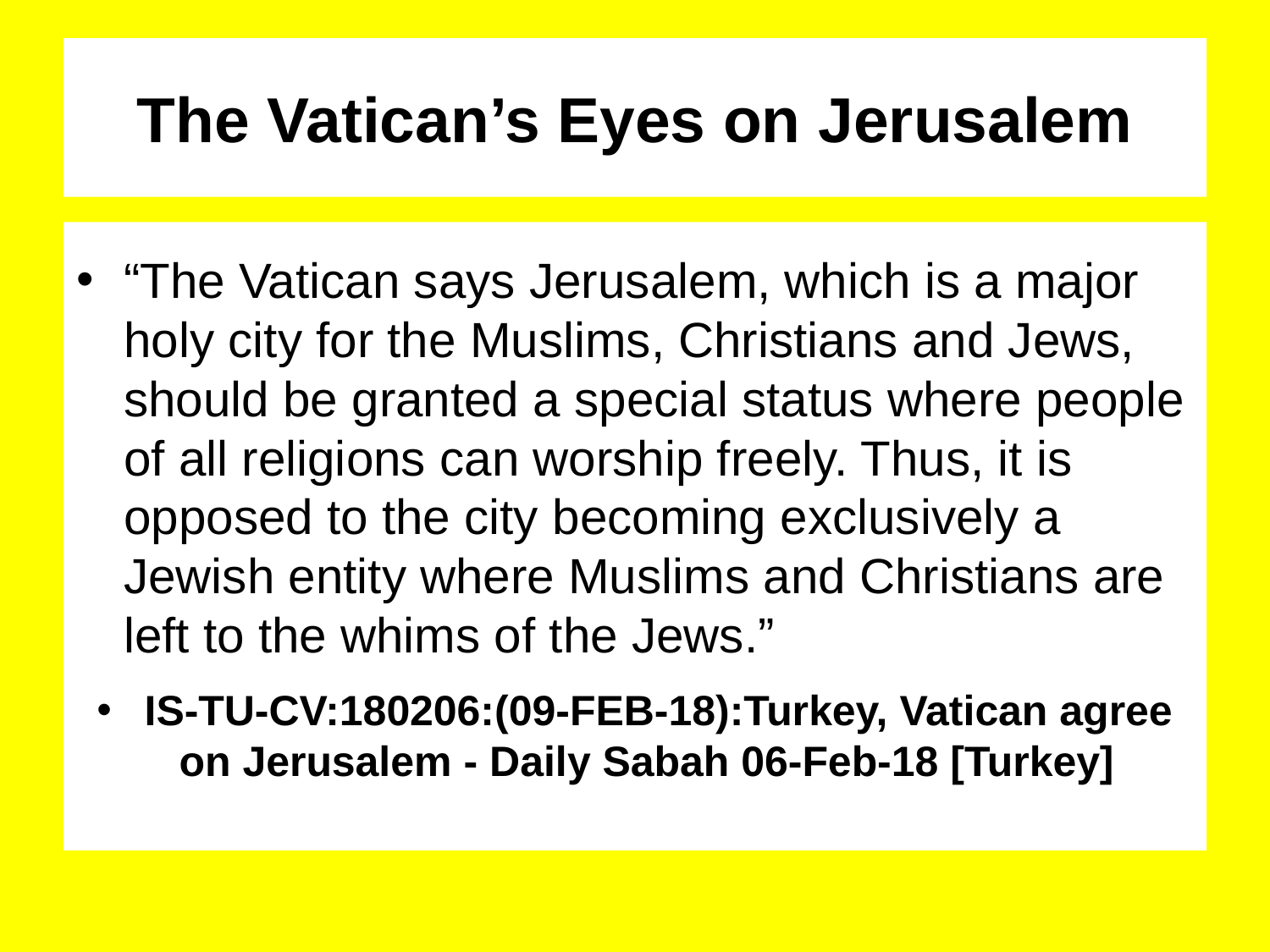

# The Vatican’s Eyes on Jerusalem

“The Vatican says Jerusalem, which is a major holy city for the Muslims, Christians and Jews, should be granted a special status where people of all religions can worship freely. Thus, it is opposed to the city becoming exclusively a Jewish entity where Muslims and Christians are left to the whims of the Jews.”

IS-TU-CV:180206:(09-FEB-18):Turkey, Vatican agree on Jerusalem - Daily Sabah 06-Feb-18 [Turkey]